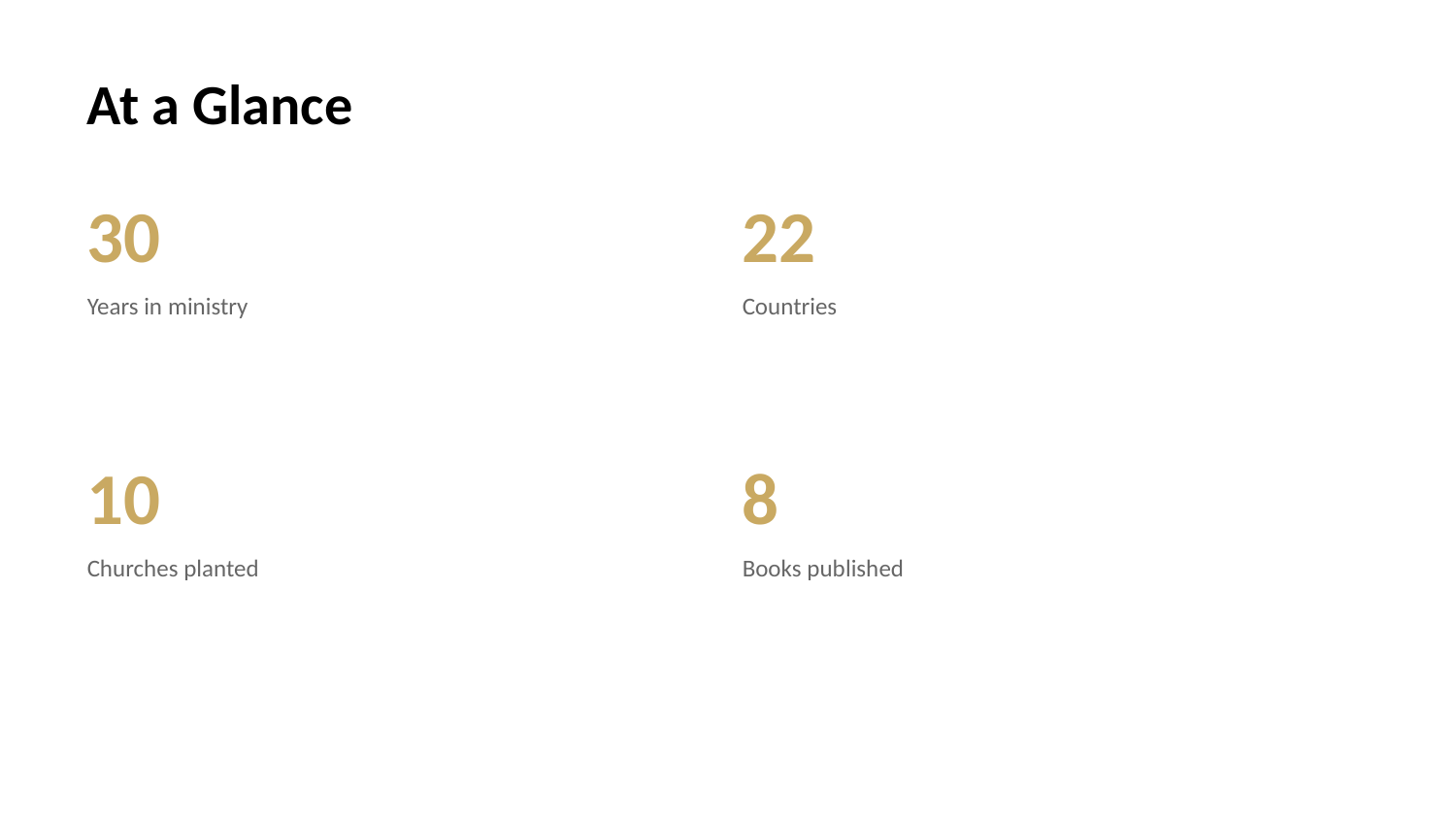

At a Glance
30
22
Years in ministry
Countries
10
8
Churches planted
Books published